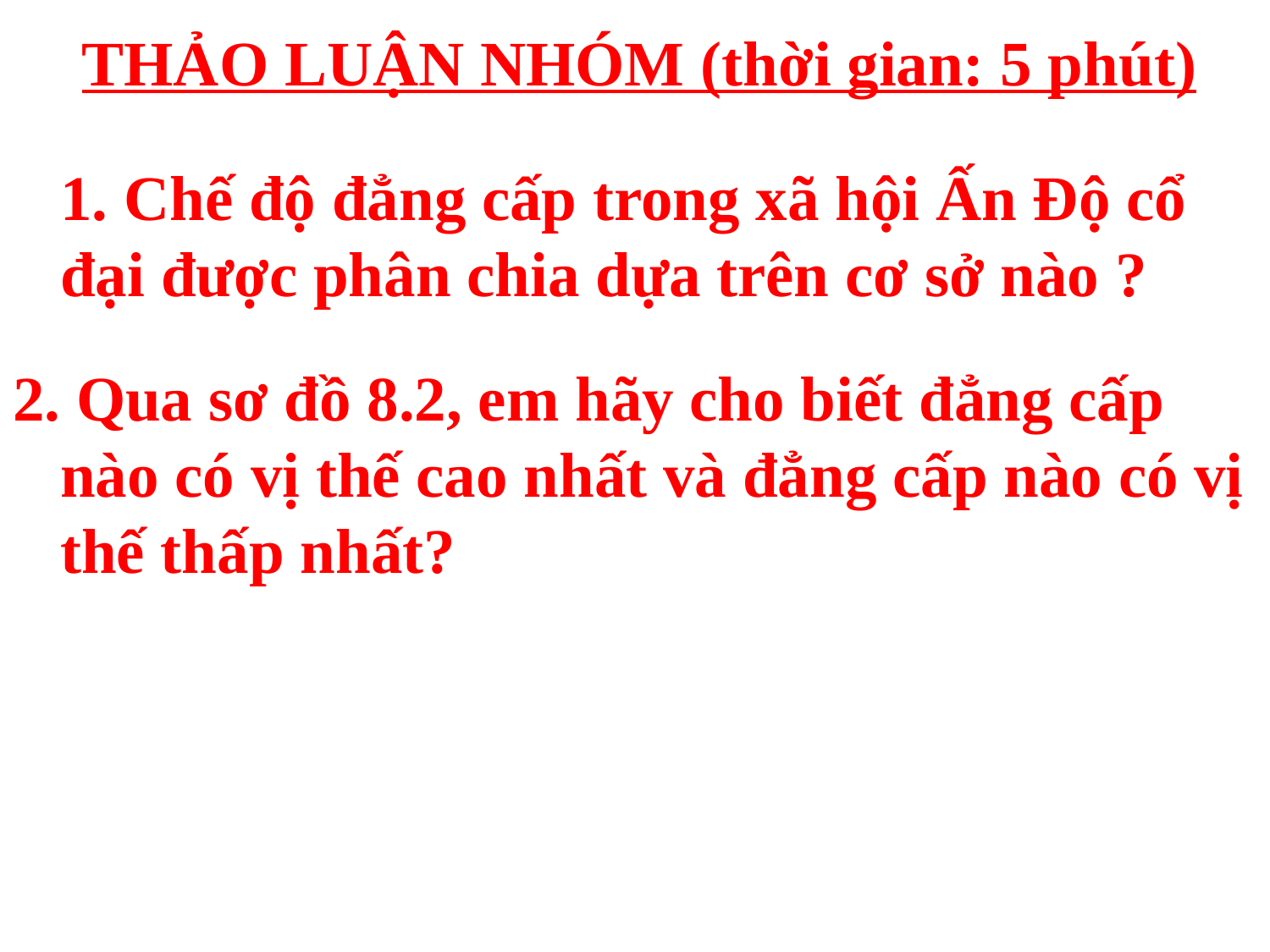

THẢO LUẬN NHÓM (thời gian: 5 phút)
# 1. Chế độ đẳng cấp trong xã hội Ấn Độ cổ đại được phân chia dựa trên cơ sở nào ?

2. Qua sơ đồ 8.2, em hãy cho biết đẳng cấp nào có vị thế cao nhất và đẳng cấp nào có vị thế thấp nhất?